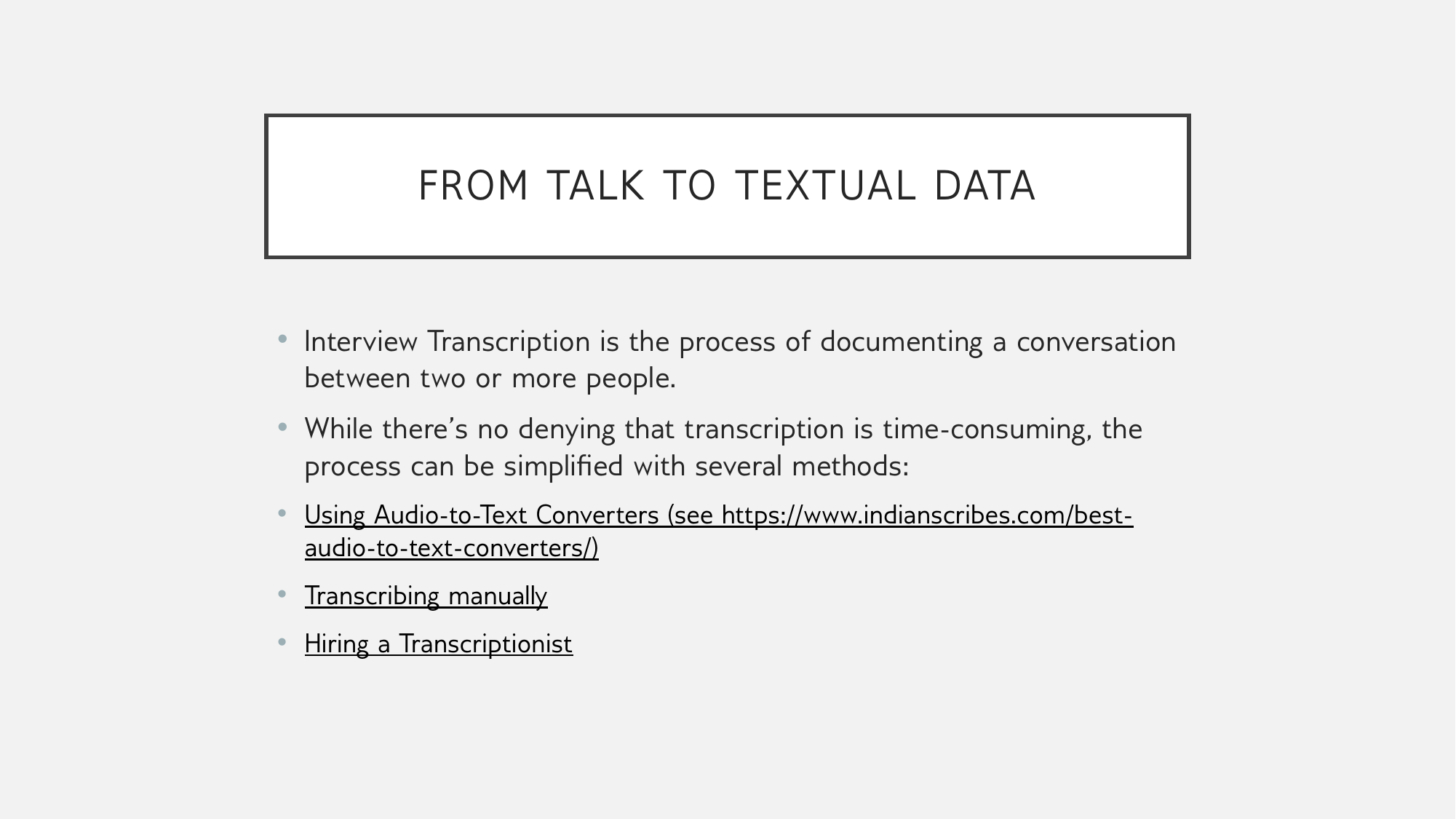

# From Talk to Textual Data
Interview Transcription is the process of documenting a conversation between two or more people.
While there’s no denying that transcription is time-consuming, the process can be simplified with several methods:
Using Audio-to-Text Converters (see https://www.indianscribes.com/best-audio-to-text-converters/)
Transcribing manually
Hiring a Transcriptionist